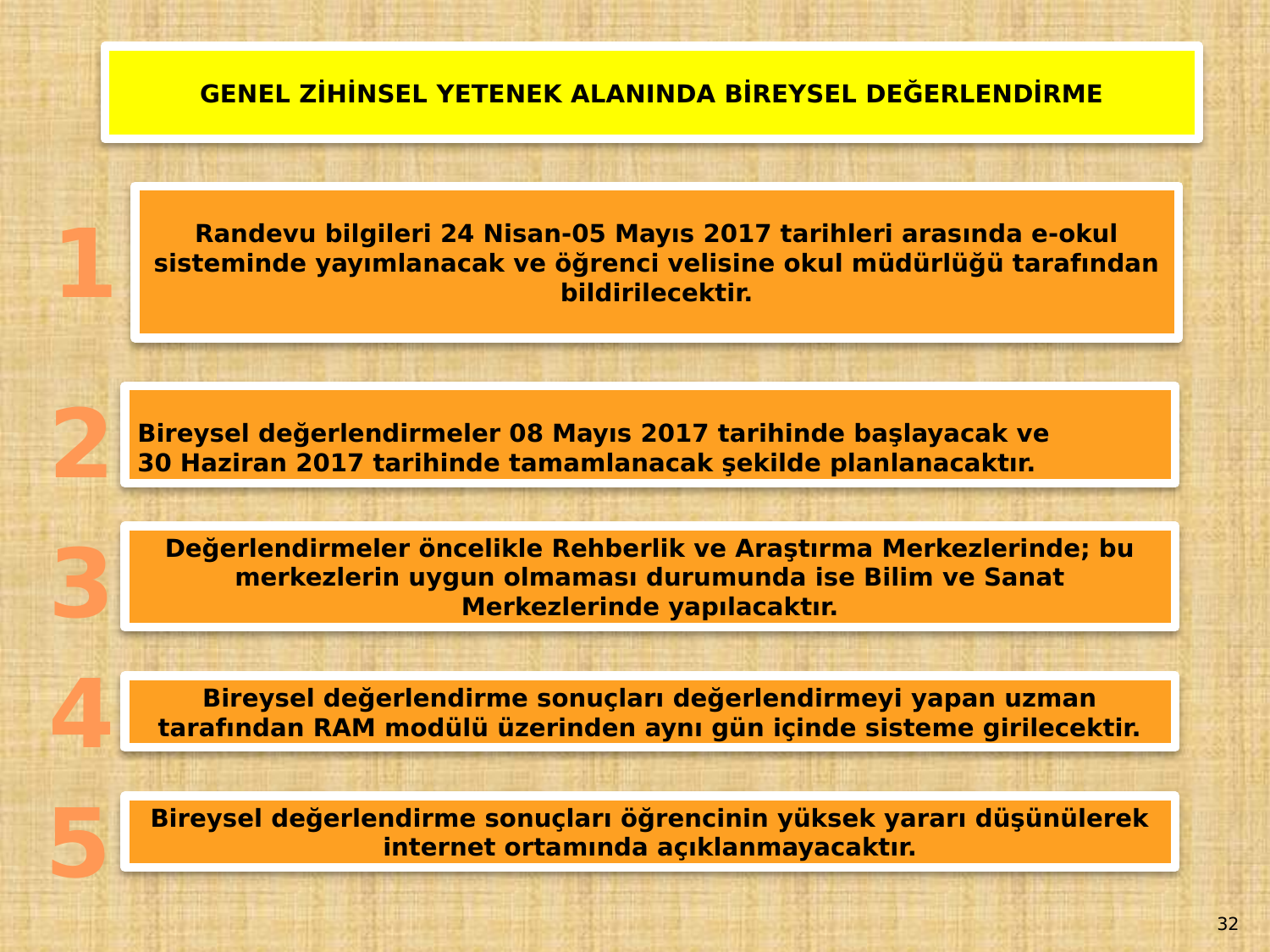

GENEL ZİHİNSEL YETENEK ALANINDA BİREYSEL DEĞERLENDİRME

Randevu bilgileri 24 Nisan-05 Mayıs 2017 tarihleri arasında e-okul sisteminde yayımlanacak ve öğrenci velisine okul müdürlüğü tarafından bildirilecektir.

1
 2

Bireysel değerlendirmeler 08 Mayıs 2017 tarihinde başlayacak ve           30 Haziran 2017 tarihinde tamamlanacak şekilde planlanacaktır.
 3
Değerlendirmeler öncelikle Rehberlik ve Araştırma Merkezlerinde; bu merkezlerin uygun olmaması durumunda ise Bilim ve Sanat Merkezlerinde yapılacaktır.
 4
Bireysel değerlendirme sonuçları değerlendirmeyi yapan uzman tarafından RAM modülü üzerinden aynı gün içinde sisteme girilecektir.
  5
Bireysel değerlendirme sonuçları öğrencinin yüksek yararı düşünülerek internet ortamında açıklanmayacaktır.
32